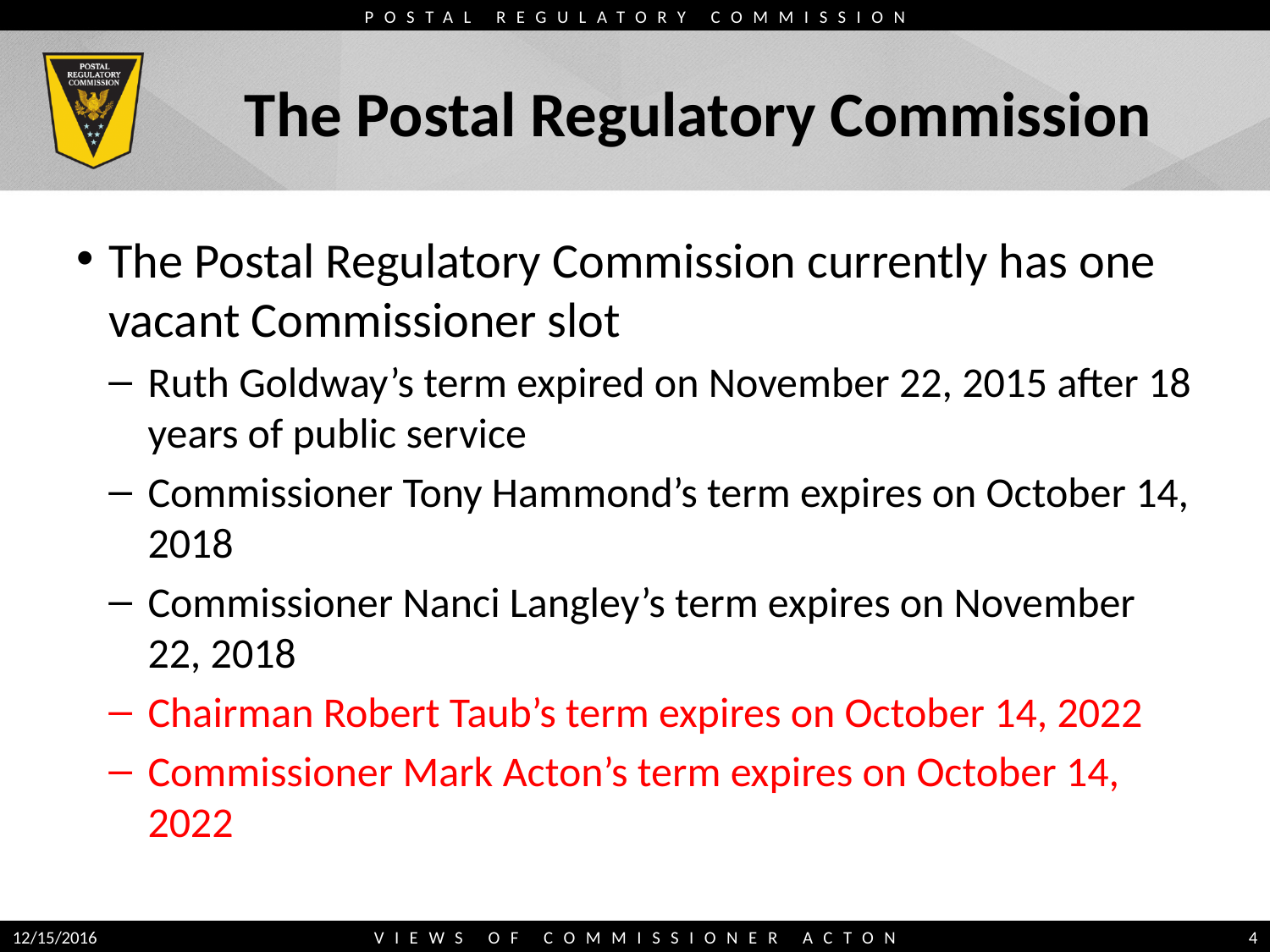

# The Postal Regulatory Commission
The Postal Regulatory Commission currently has one vacant Commissioner slot
Ruth Goldway’s term expired on November 22, 2015 after 18 years of public service
Commissioner Tony Hammond’s term expires on October 14, 2018
Commissioner Nanci Langley’s term expires on November 22, 2018
Chairman Robert Taub’s term expires on October 14, 2022
Commissioner Mark Acton’s term expires on October 14, 2022

12/15/2016
VIEWS OF COMMISSIONER ACTON
4